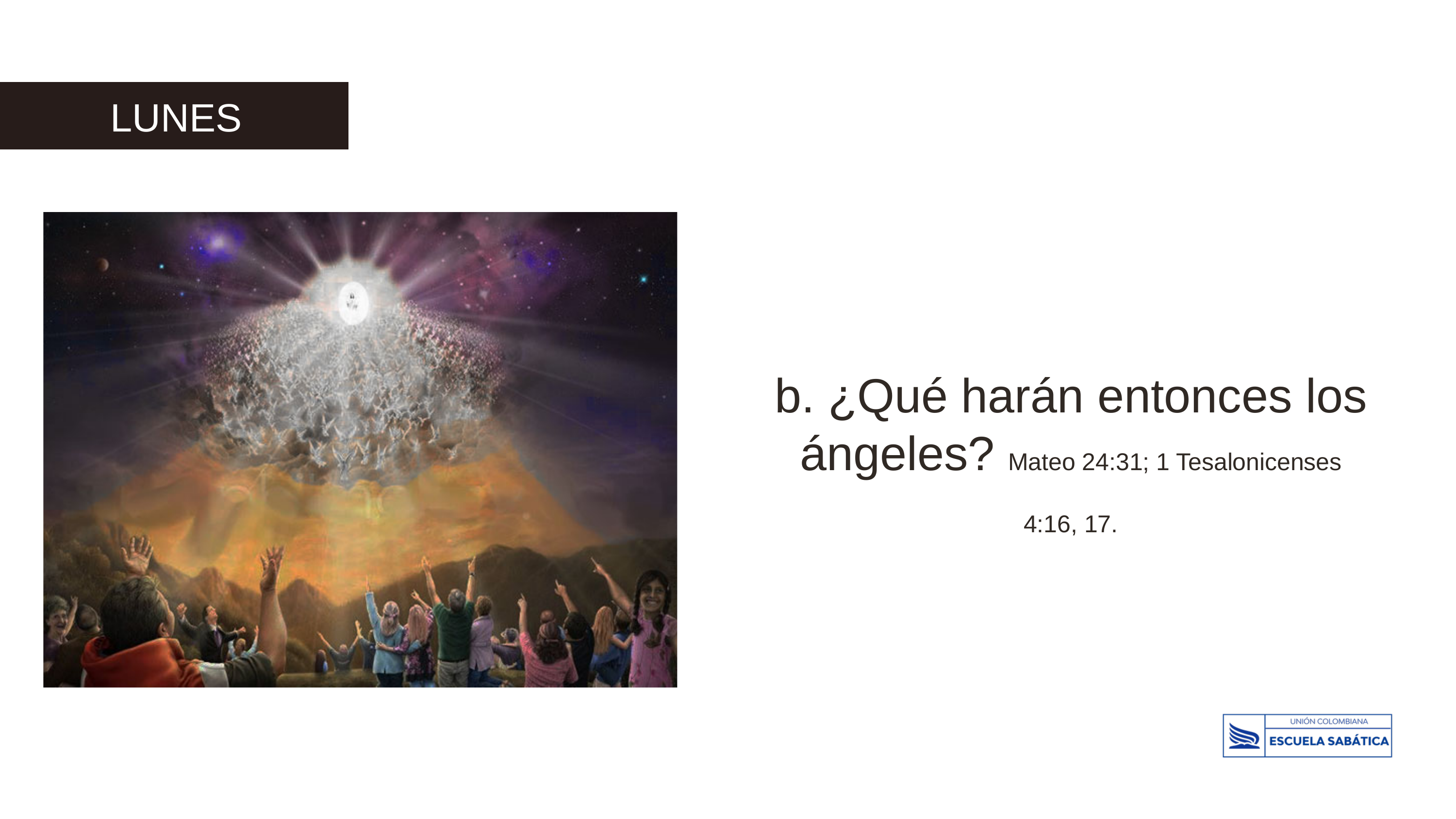

LUNES

b. ¿Qué harán entonces los ángeles? Mateo 24:31; 1 Tesalonicenses 4:16, 17.